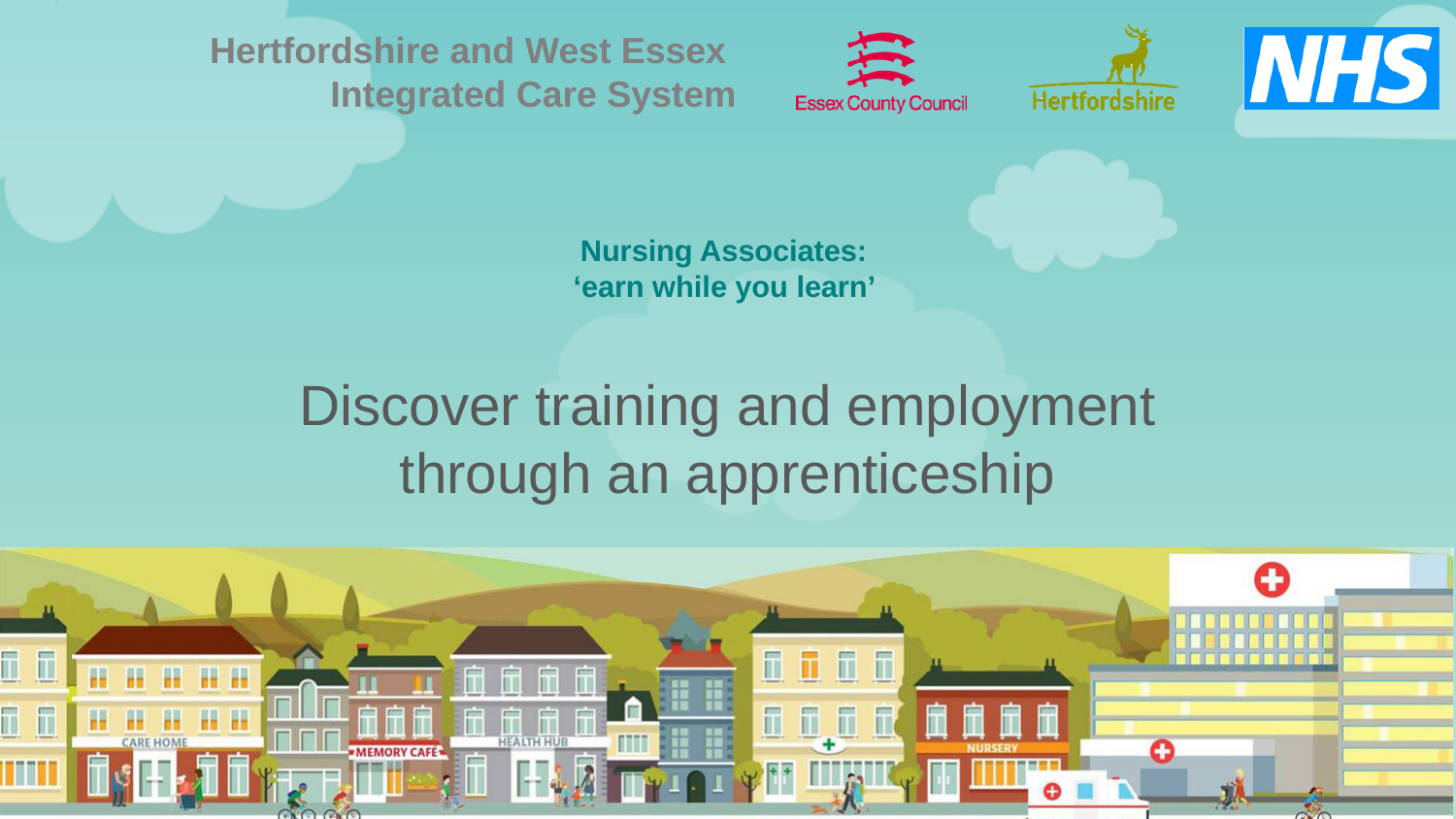

# Nursing Associates: ‘earn while you learn’
Discover training and employment through an apprenticeship